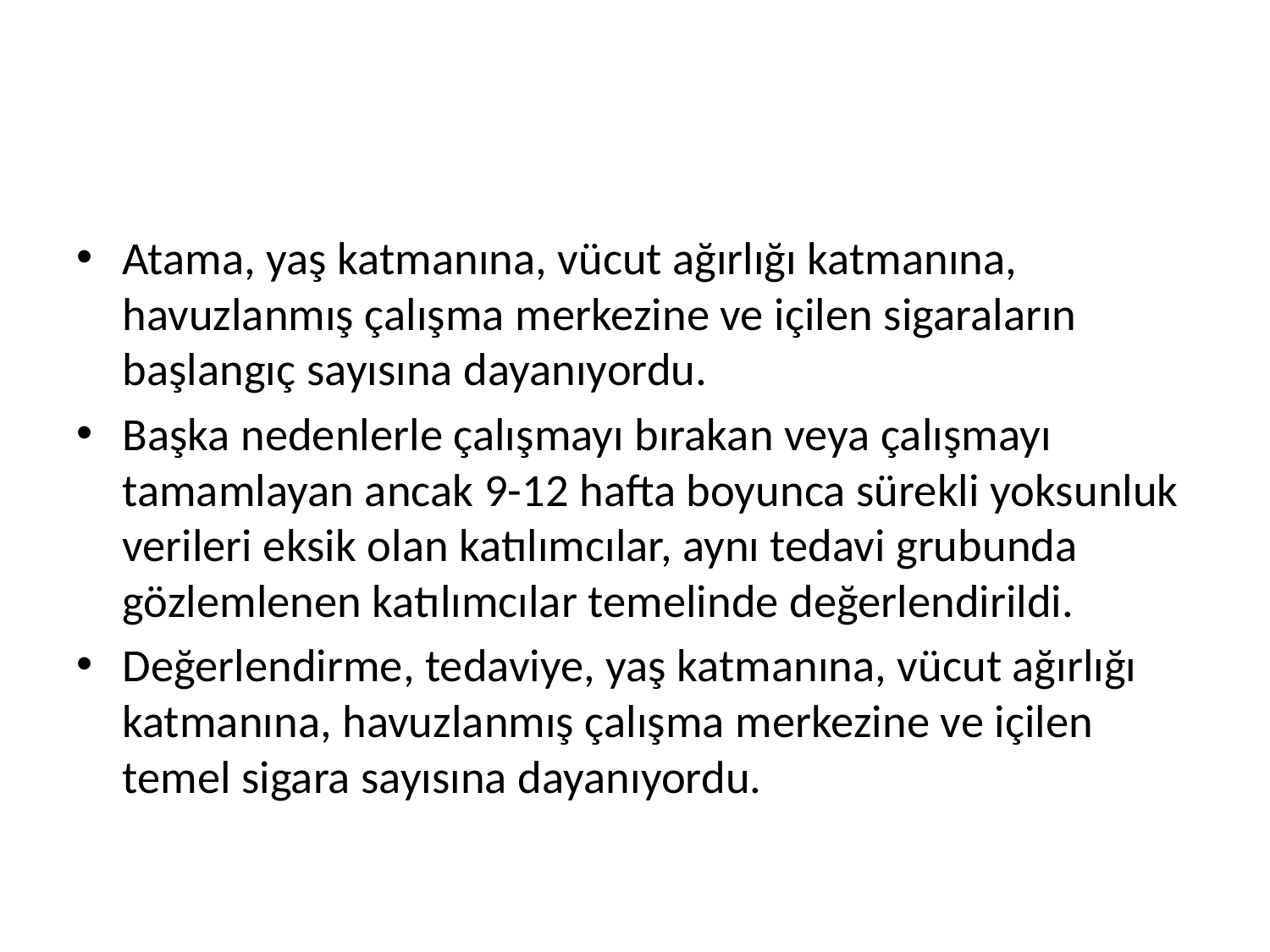

#
Atama, yaş katmanına, vücut ağırlığı katmanına, havuzlanmış çalışma merkezine ve içilen sigaraların başlangıç ​​sayısına dayanıyordu.
Başka nedenlerle çalışmayı bırakan veya çalışmayı tamamlayan ancak 9-12 hafta boyunca sürekli yoksunluk verileri eksik olan katılımcılar, aynı tedavi grubunda gözlemlenen katılımcılar temelinde değerlendirildi.
Değerlendirme, tedaviye, yaş katmanına, vücut ağırlığı katmanına, havuzlanmış çalışma merkezine ve içilen temel sigara sayısına dayanıyordu.